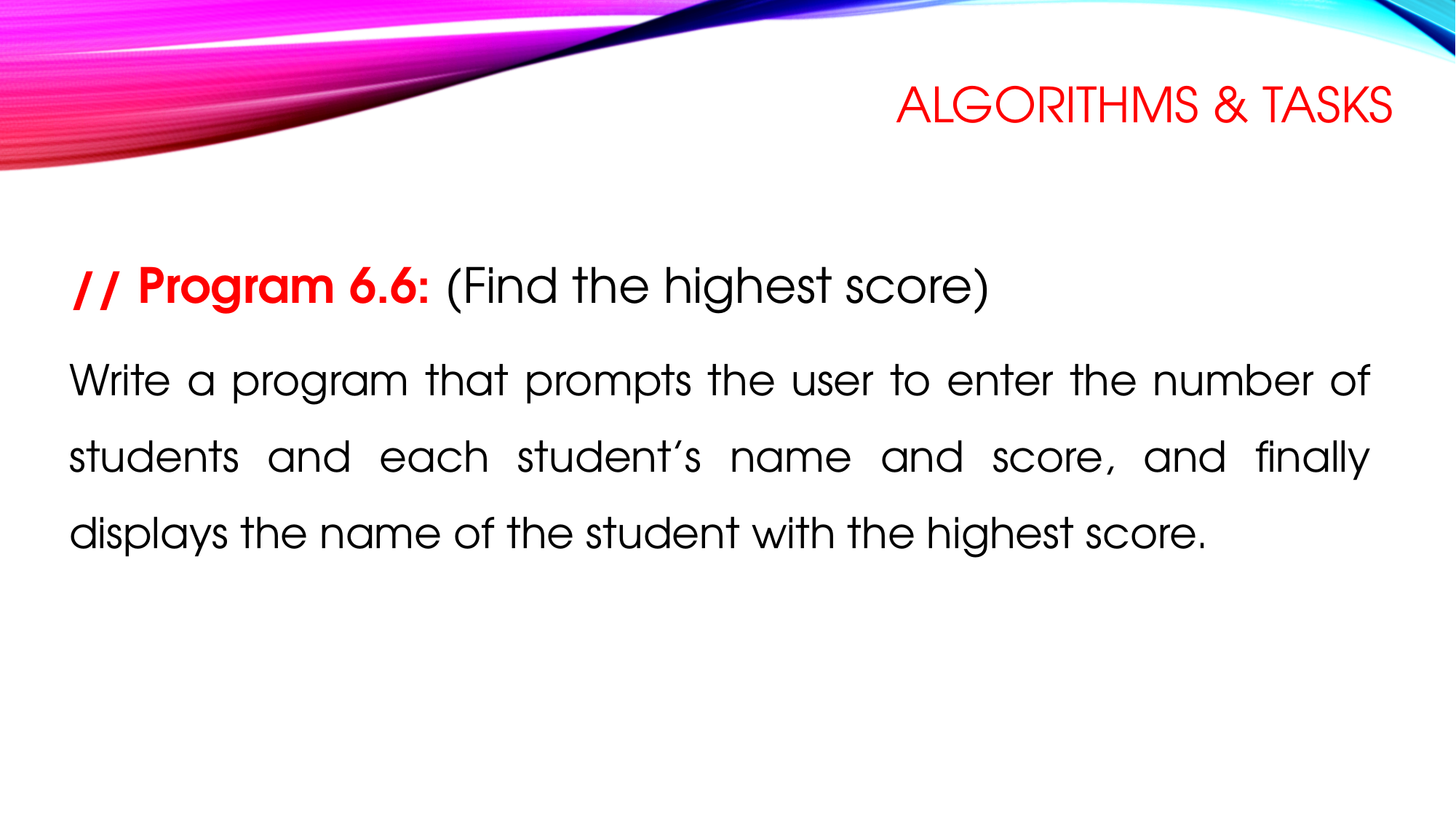

# Algorithms & tasks
// Program 6.6: (Find the highest score)
Write a program that prompts the user to enter the number of students and each student’s name and score, and finally displays the name of the student with the highest score.